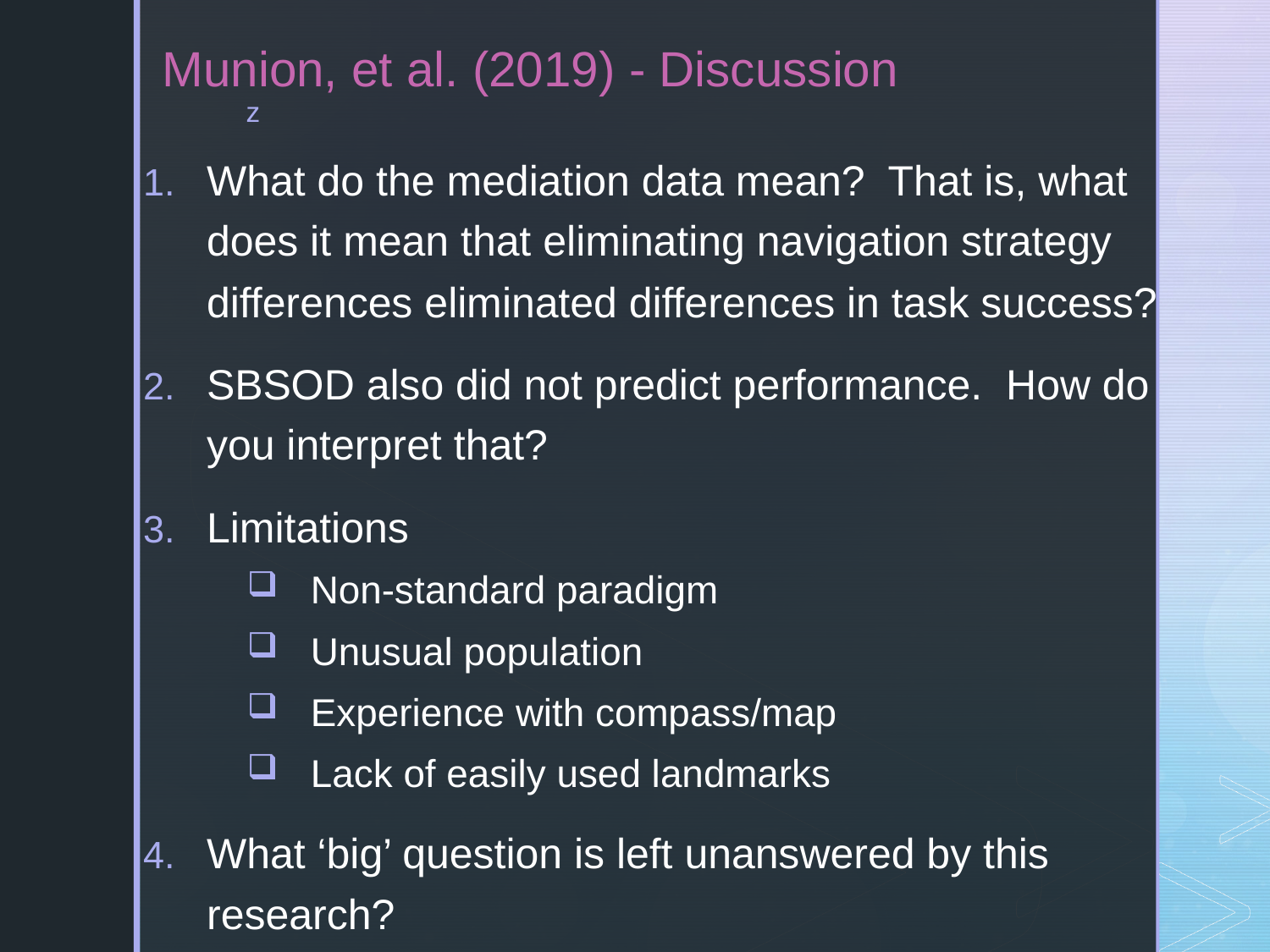

# Munion, et al. (2019) - Discussion
What do the mediation data mean?  That is, what does it mean that eliminating navigation strategy differences eliminated differences in task success?
SBSOD also did not predict performance.  How do you interpret that?
Limitations
Non-standard paradigm
Unusual population
Experience with compass/map
Lack of easily used landmarks
What ‘big’ question is left unanswered by this research?